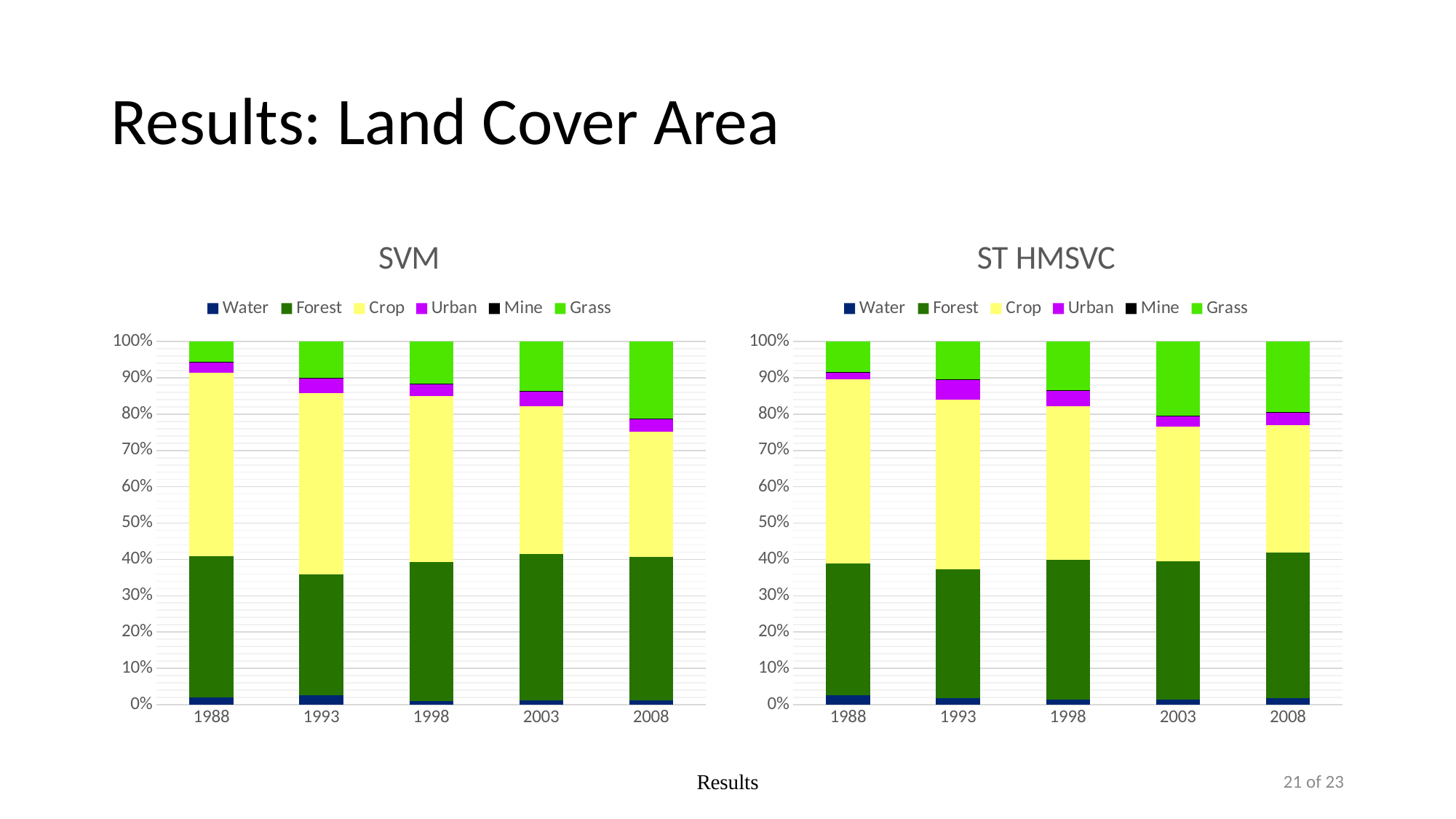

# Results: Land Cover Area

### Chart: SVM

| Category | Water | Forest | Crop | Urban | Mine | Grass |
|---|---|---|---|---|---|---|
| 1988 | 0.018941 | 0.389377333333333 | 0.505709 | 0.0290113333333333 | 0.000409333333333333 | 0.056552 |
| 1993 | 0.02519 | 0.334157 | 0.498534 | 0.041872 | 0.00106533333333333 | 0.0991816666666667 |
| 1998 | 0.009021 | 0.384532333333333 | 0.455589333333333 | 0.0337376666666667 | 0.001578 | 0.115541666666667 |
| 2003 | 0.0118066666666667 | 0.40308 | 0.406075 | 0.041447 | 0.00123866666666667 | 0.136352666666667 |
| 2008 | 0.0126136666666667 | 0.393346 | 0.346385666666667 | 0.0327653333333333 | 0.00174466666666667 | 0.213144666666667 |

### Chart: ST HMSVC

| Category | Water | Forest | Crop | Urban | Mine | Grass |
|---|---|---|---|---|---|---|
| 1988 | 0.025942 | 0.363531666666667 | 0.507355666666667 | 0.0182413333333333 | 0.000378 | 0.0845513333333333 |
| 1993 | 0.0171206666666667 | 0.355191666666667 | 0.466632333333333 | 0.0556876666666667 | 0.00128133333333333 | 0.104086333333333 |
| 1998 | 0.0142453333333333 | 0.384161333333333 | 0.423925 | 0.0418533333333333 | 0.00172233333333333 | 0.134092666666667 |
| 2003 | 0.0137553333333333 | 0.381157666666667 | 0.369796333333333 | 0.02862 | 0.00182766666666667 | 0.204843 |
| 2008 | 0.017865 | 0.400072666666667 | 0.352147333333333 | 0.0337193333333333 | 0.00158633333333333 | 0.194609333333333 |
Results
21 of 23